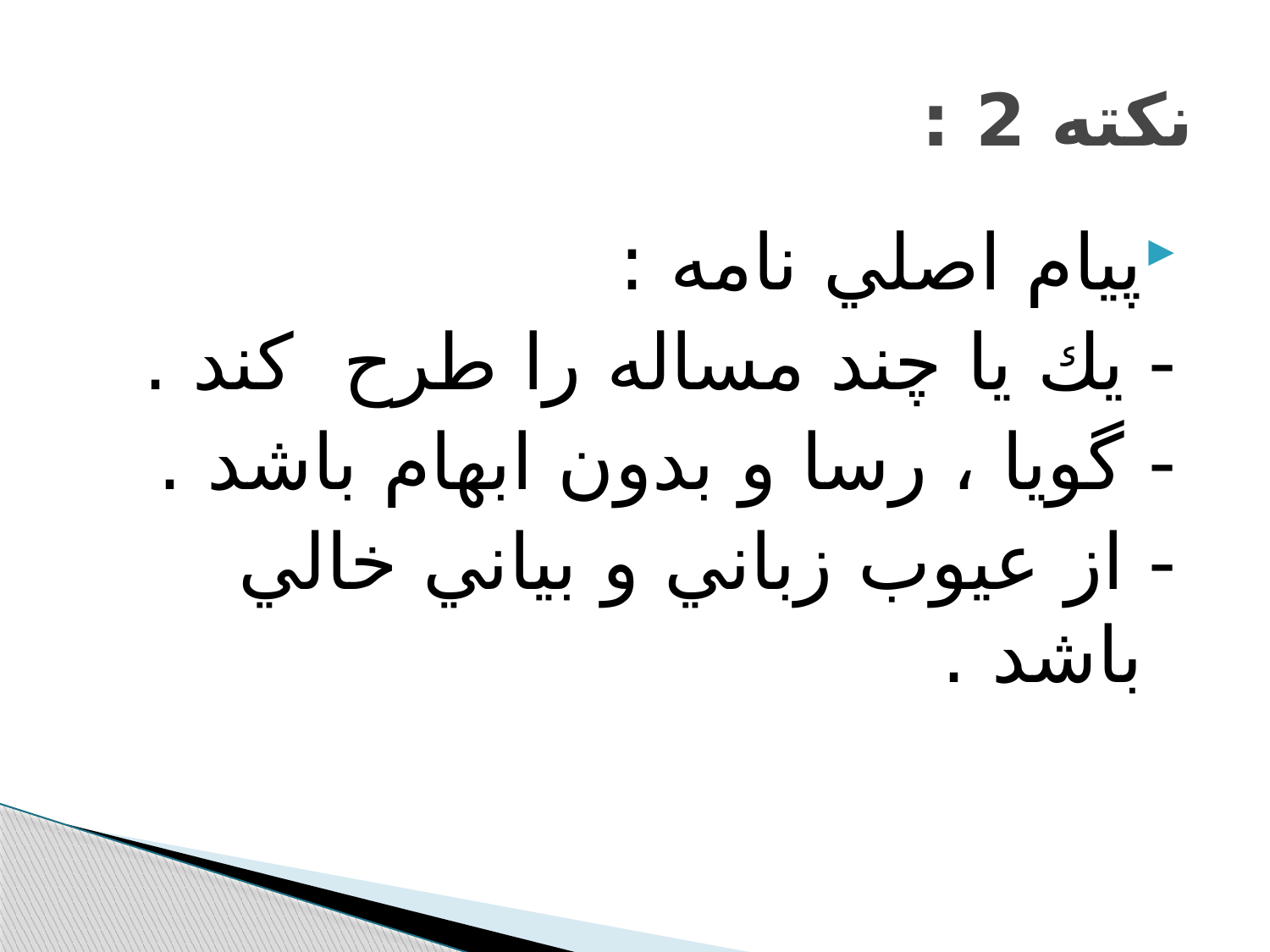

# نكته 2 :
پيام اصلي نامه :
	- يك يا چند مساله را طرح  كند .
	- گويا ، رسا و بدون ابهام باشد .
	- از عيوب زباني و بياني خالي باشد .